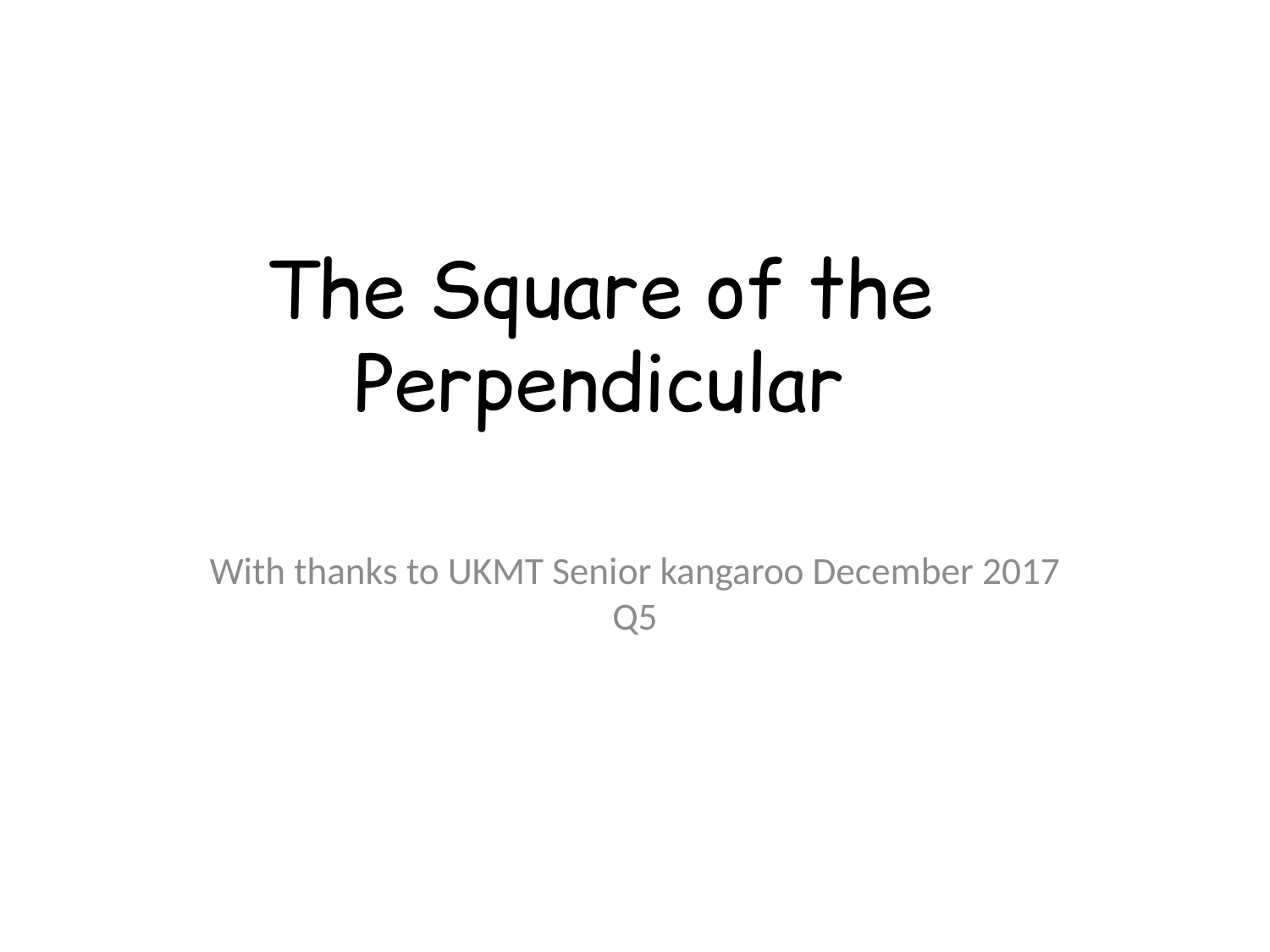

# The Square of the Perpendicular
With thanks to UKMT Senior kangaroo December 2017 Q5